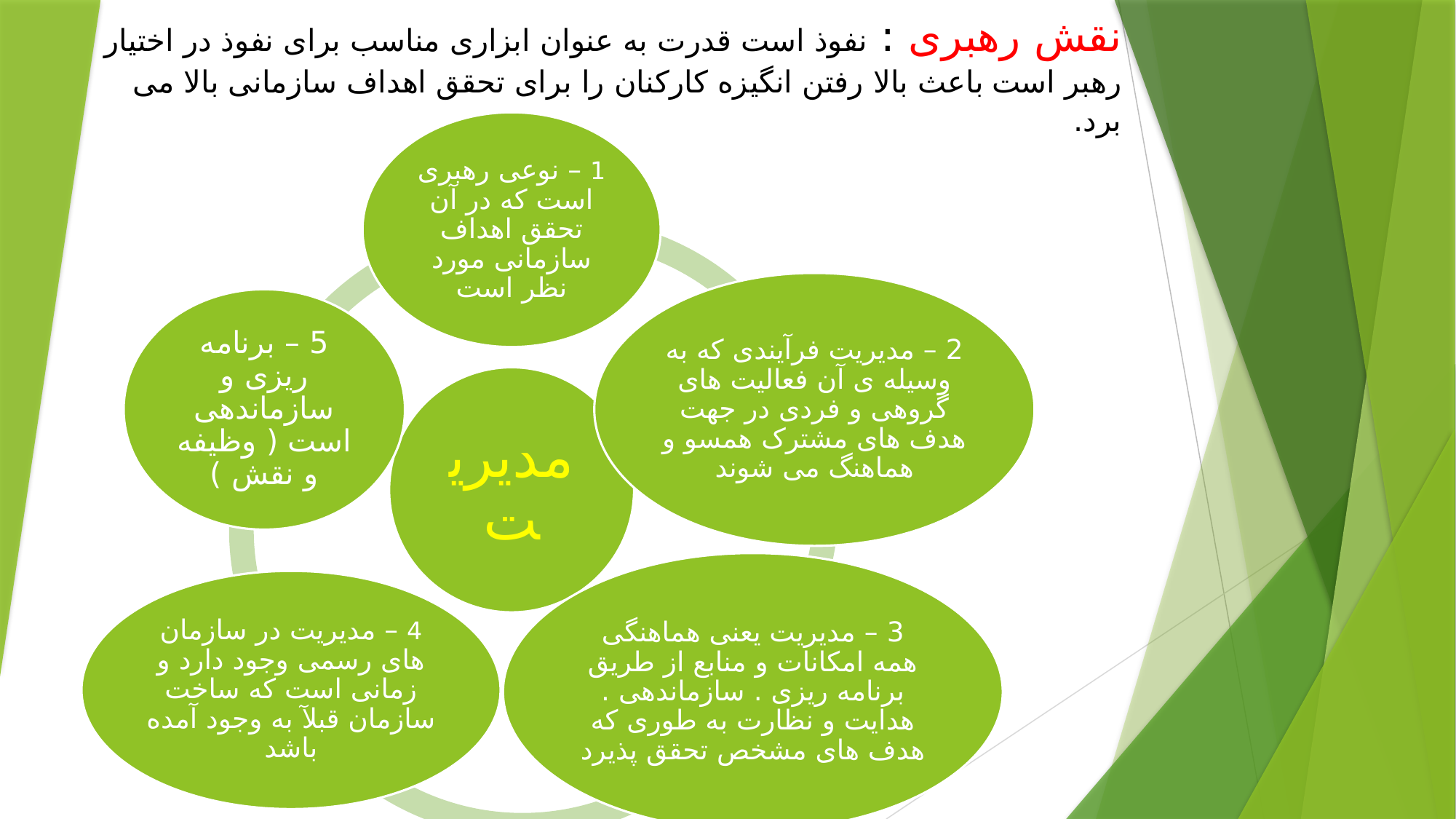

نقش رهبری : نفوذ است قدرت به عنوان ابزاری مناسب برای نفوذ در اختیار رهبر است باعث بالا رفتن انگیزه کارکنان را برای تحقق اهداف سازمانی بالا می برد.
مدیریت
1 – نوعی رهبری است که در آن تحقق اهداف سازمانی مورد نظر است
2 – مدیریت فرآیندی که به وسیله ی آن فعالیت های گروهی و فردی در جهت هدف های مشترک همسو و هماهنگ می شوند
3 – مدیریت یعنی هماهنگی همه امکانات و منابع از طریق برنامه ریزی . سازماندهی . هدایت و نظارت به طوری که هدف های مشخص تحقق پذیرد
4 – مدیریت در سازمان های رسمی وجود دارد و زمانی است که ساخت سازمان قبلآ به وجود آمده باشد
5 – برنامه ریزی و سازماندهی است ( وظیفه و نقش )